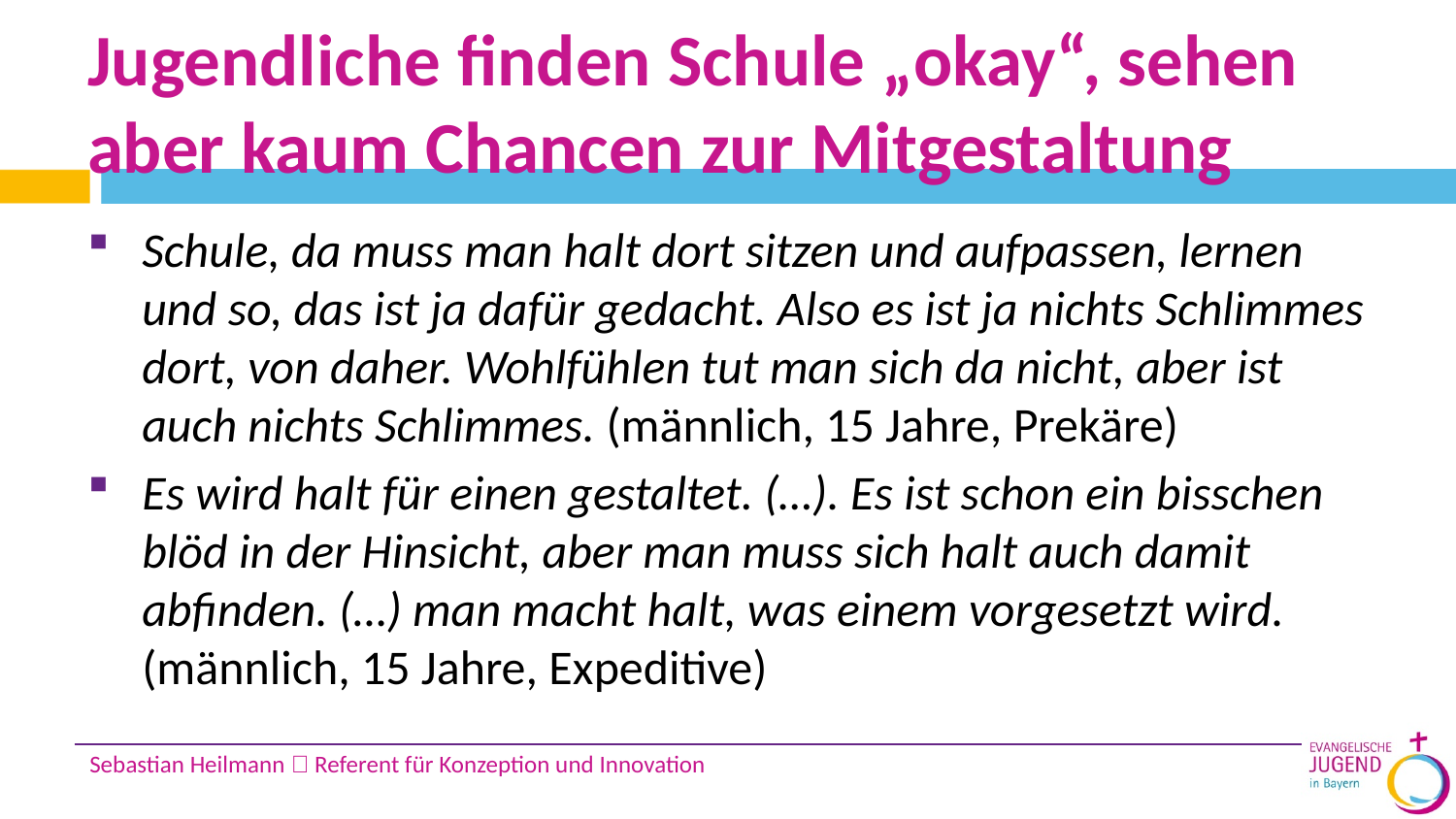

# Jugendliche finden Schule „okay“, sehen aber kaum Chancen zur Mitgestaltung
Schule, da muss man halt dort sitzen und aufpassen, lernen und so, das ist ja dafür gedacht. Also es ist ja nichts Schlimmes dort, von daher. Wohlfühlen tut man sich da nicht, aber ist auch nichts Schlimmes. (männlich, 15 Jahre, Prekäre)
Es wird halt für einen gestaltet. (…). Es ist schon ein bisschen blöd in der Hinsicht, aber man muss sich halt auch damit abfinden. (…) man macht halt, was einem vorgesetzt wird. (männlich, 15 Jahre, Expeditive)